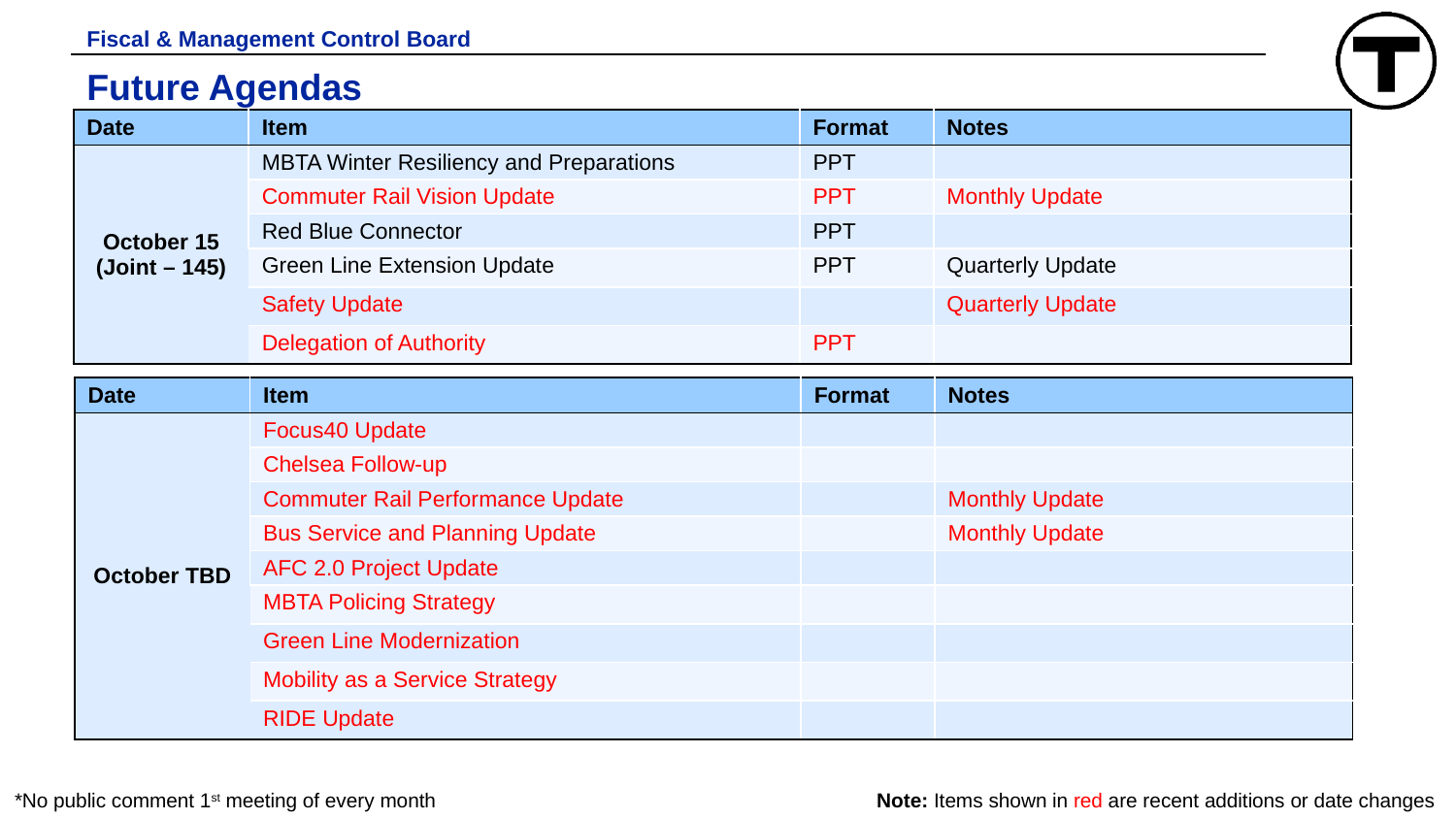

Fiscal & Management Control Board

# Future Agendas
| Date | Item | Format | Notes |
| --- | --- | --- | --- |
| October 15 (Joint – 145) | MBTA Winter Resiliency and Preparations | PPT |  |
|  | Commuter Rail Vision Update | PPT | Monthly Update |
|  | Red Blue Connector | PPT |  |
|  | Green Line Extension Update | PPT | Quarterly Update |
|  | Safety Update |  | Quarterly Update |
|  | Delegation of Authority | PPT |  |

| Date | Item | Format | Notes |
| --- | --- | --- | --- |
| October TBD | Focus40 Update |  |  |
|  | Chelsea Follow-up |  |  |
|  | Commuter Rail Performance Update |  | Monthly Update |
|  | Bus Service and Planning Update |  | Monthly Update |
|  | AFC 2.0 Project Update |  |  |
|  | MBTA Policing Strategy |  |  |
|  | Green Line Modernization |  |  |
|  | Mobility as a Service Strategy |  |  |
|  | RIDE Update |  |  |
Note: Items shown in red are recent additions or date changes
*No public comment 1st meeting of every month